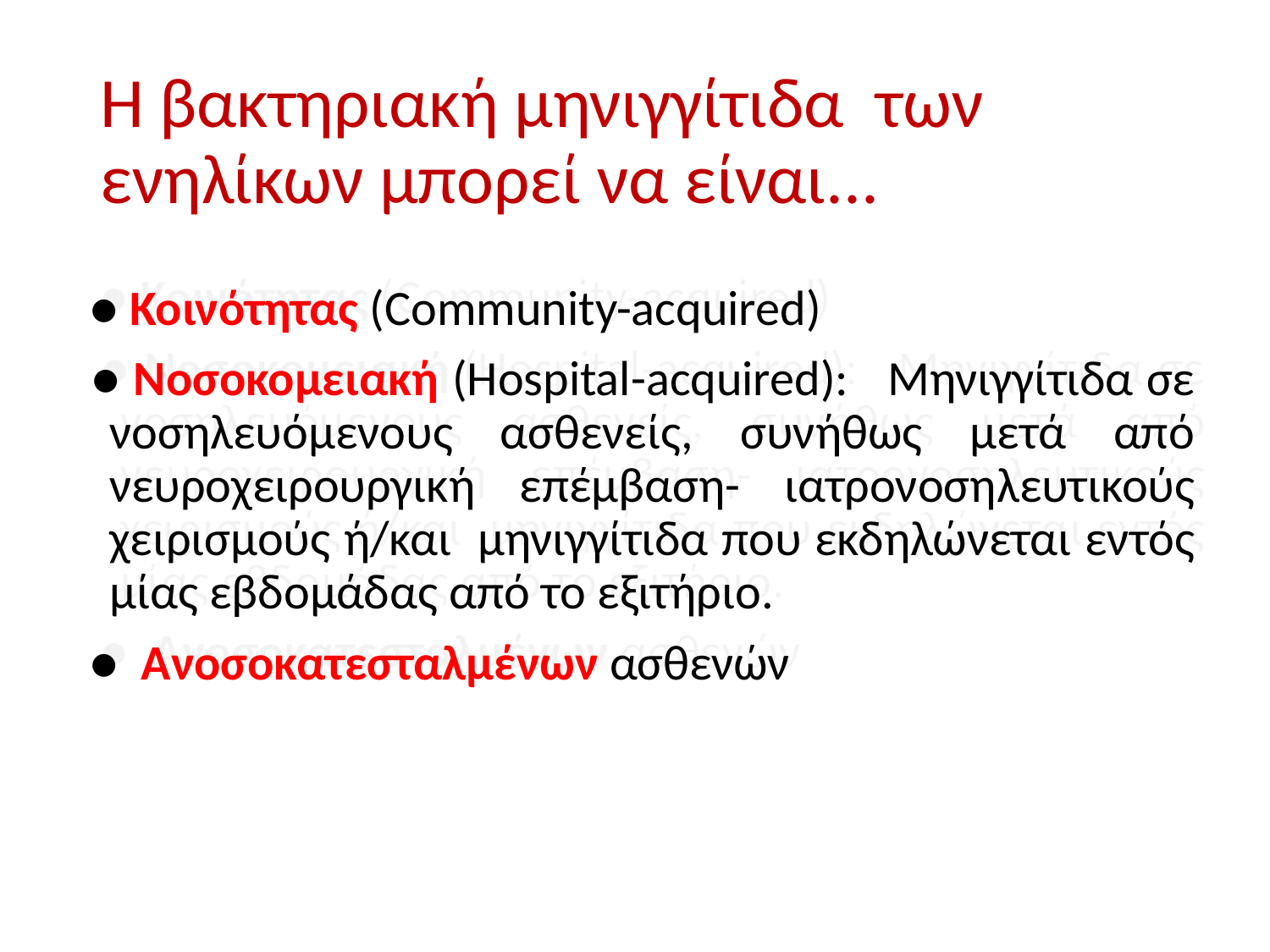

# Η βακτηριακή μηνιγγίτιδα  των ενηλίκων μπορεί να είναι...
 ● Κοινότητας (Community-acquired)
 ● Νοσοκομειακή (Hospital-acquired):   Μηνιγγίτιδα σε νοσηλευόμενους ασθενείς, συνήθως μετά από νευροχειρουργική επέμβαση- ιατρονοσηλευτικούς χειρισμούς ή/και  μηνιγγίτιδα που εκδηλώνεται εντός μίας εβδομάδας από το εξιτήριο.
 ●  Ανοσοκατεσταλμένων ασθενών